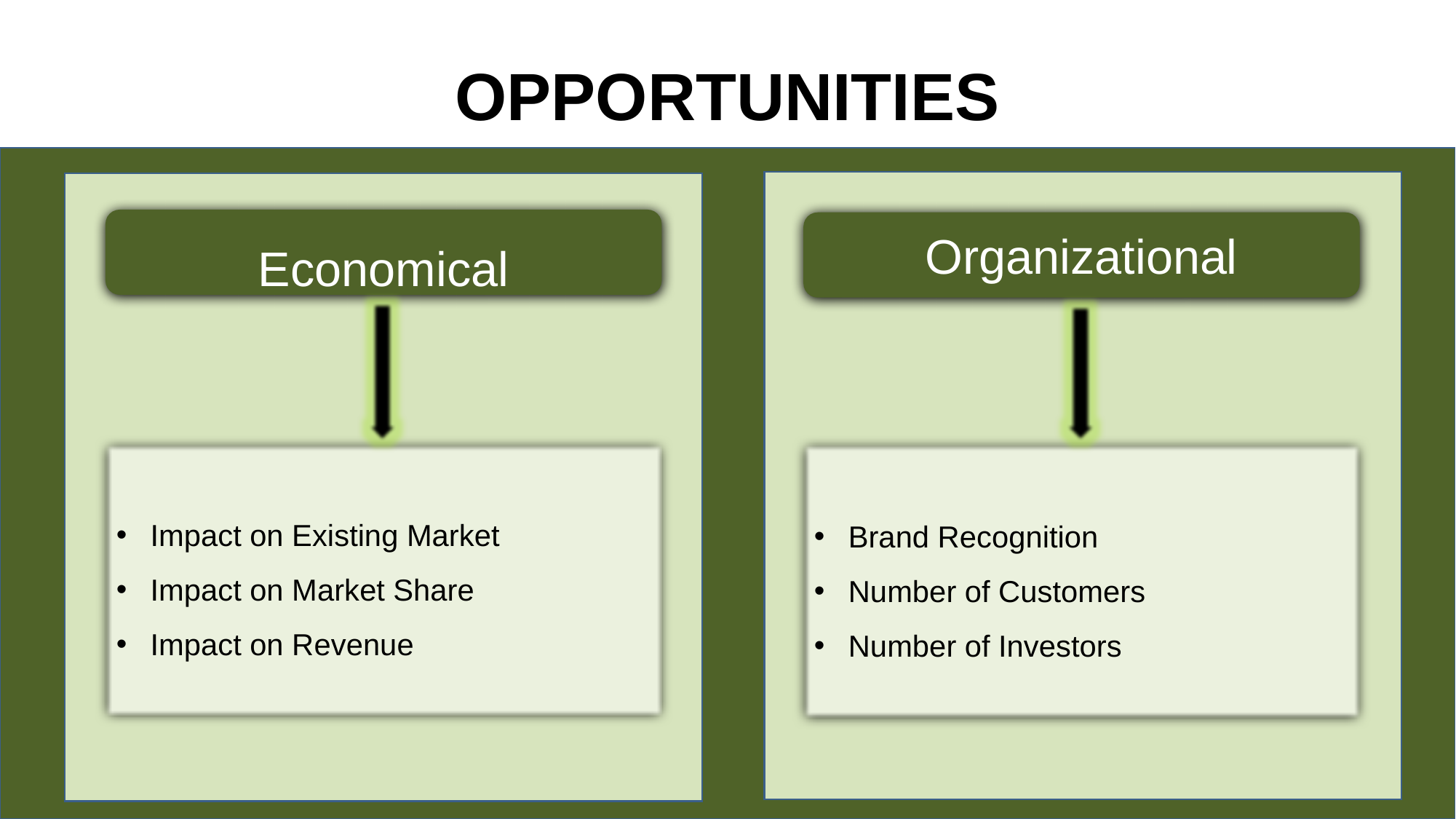

# OPPORTUNITIES

Economical
Organizational

Impact on Existing Market
Impact on Market Share
Impact on Revenue
Brand Recognition
Number of Customers
Number of Investors